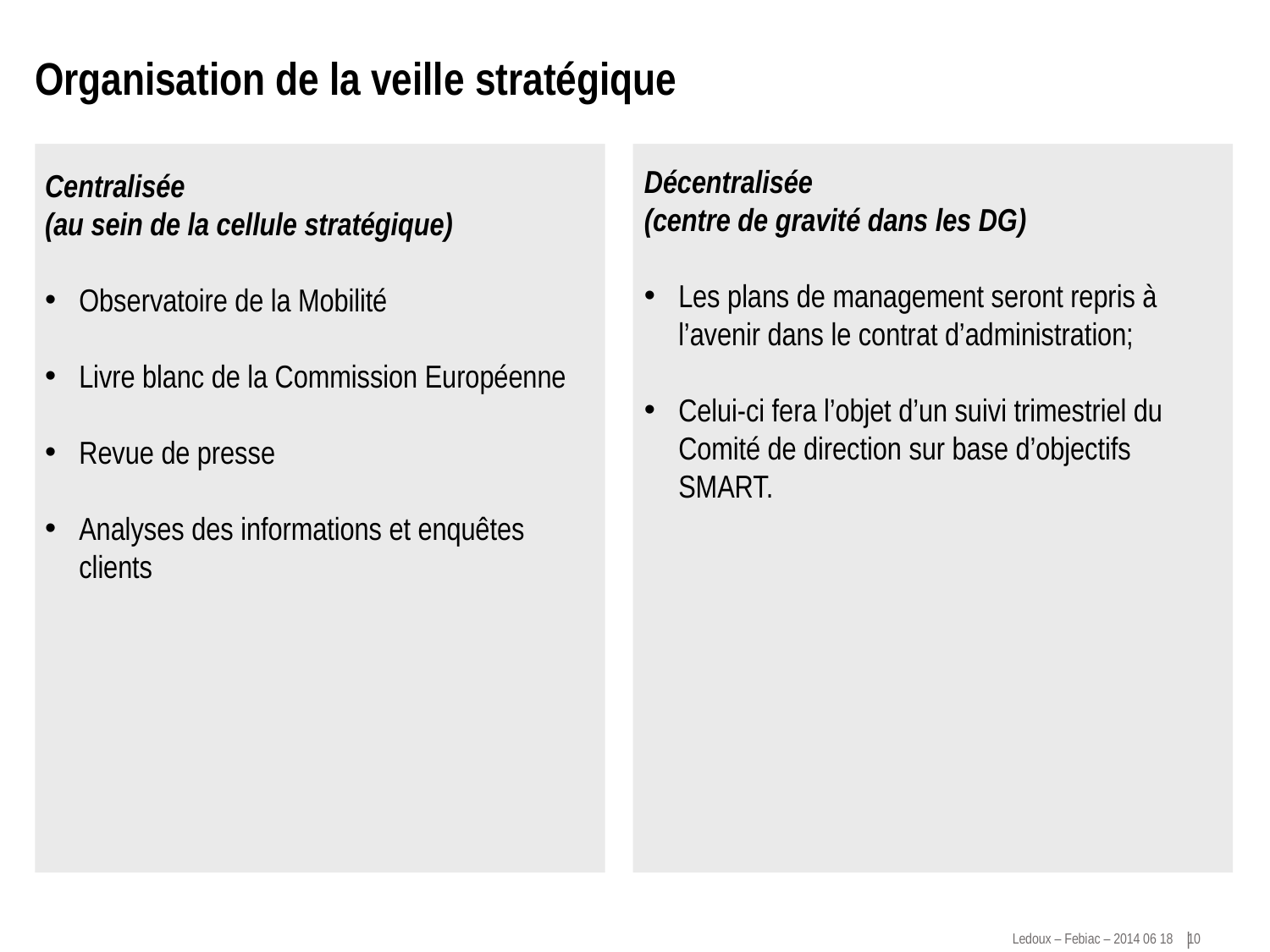

# Organisation de la veille stratégique

Décentralisée
(centre de gravité dans les DG)

Les plans de management seront repris à l’avenir dans le contrat d’administration;

Celui-ci fera l’objet d’un suivi trimestriel du Comité de direction sur base d’objectifs SMART.
Centralisée
(au sein de la cellule stratégique)

Observatoire de la Mobilité

Livre blanc de la Commission Européenne

Revue de presse

Analyses des informations et enquêtes clients